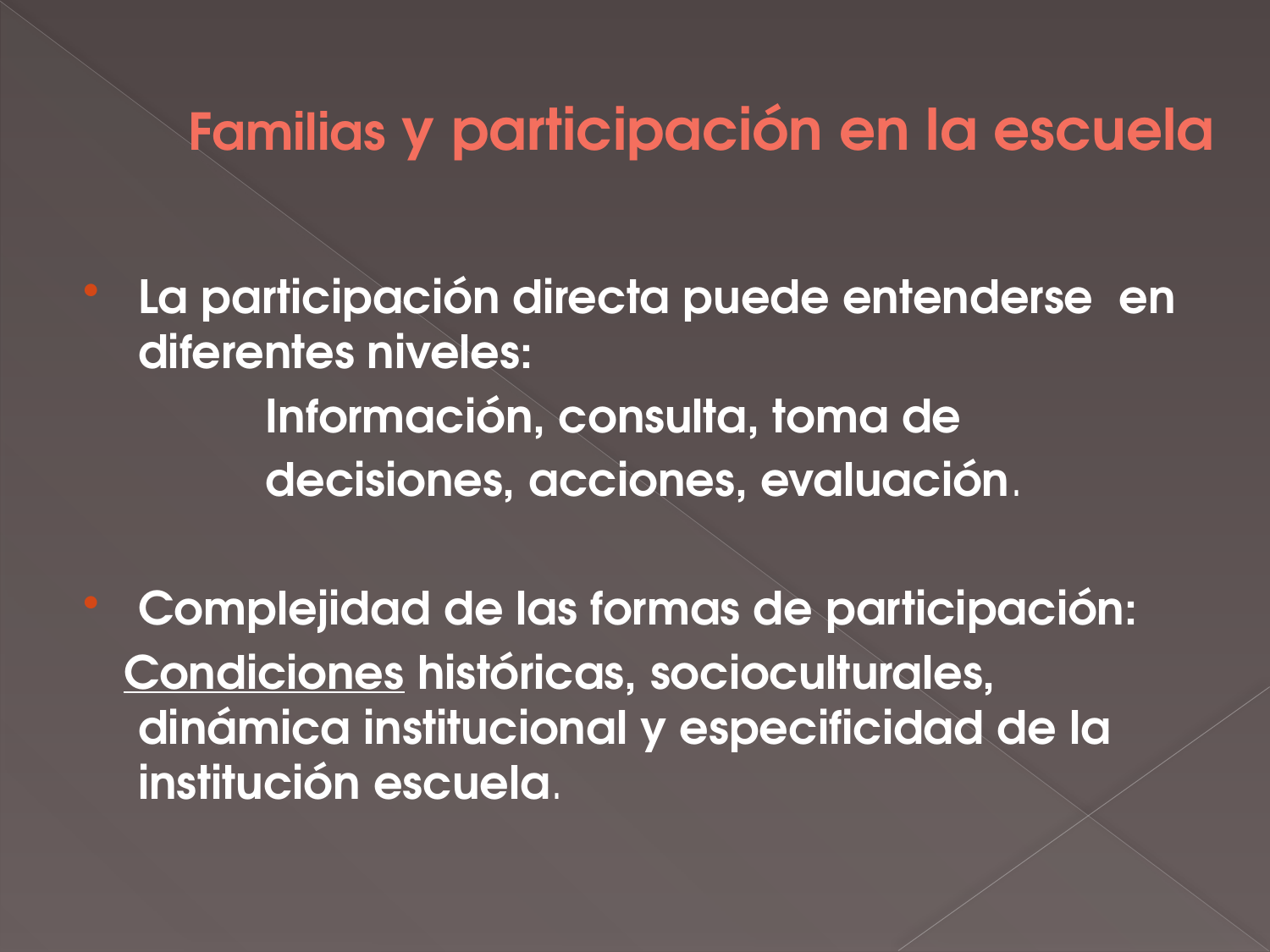

#
Familias y participación en la escuela
La participación directa puede entenderse  en diferentes niveles:
              Información, consulta, toma de
              decisiones, acciones, evaluación.

Complejidad de las formas de participación:
   Condiciones históricas, socioculturales, dinámica institucional y especificidad de la institución escuela.